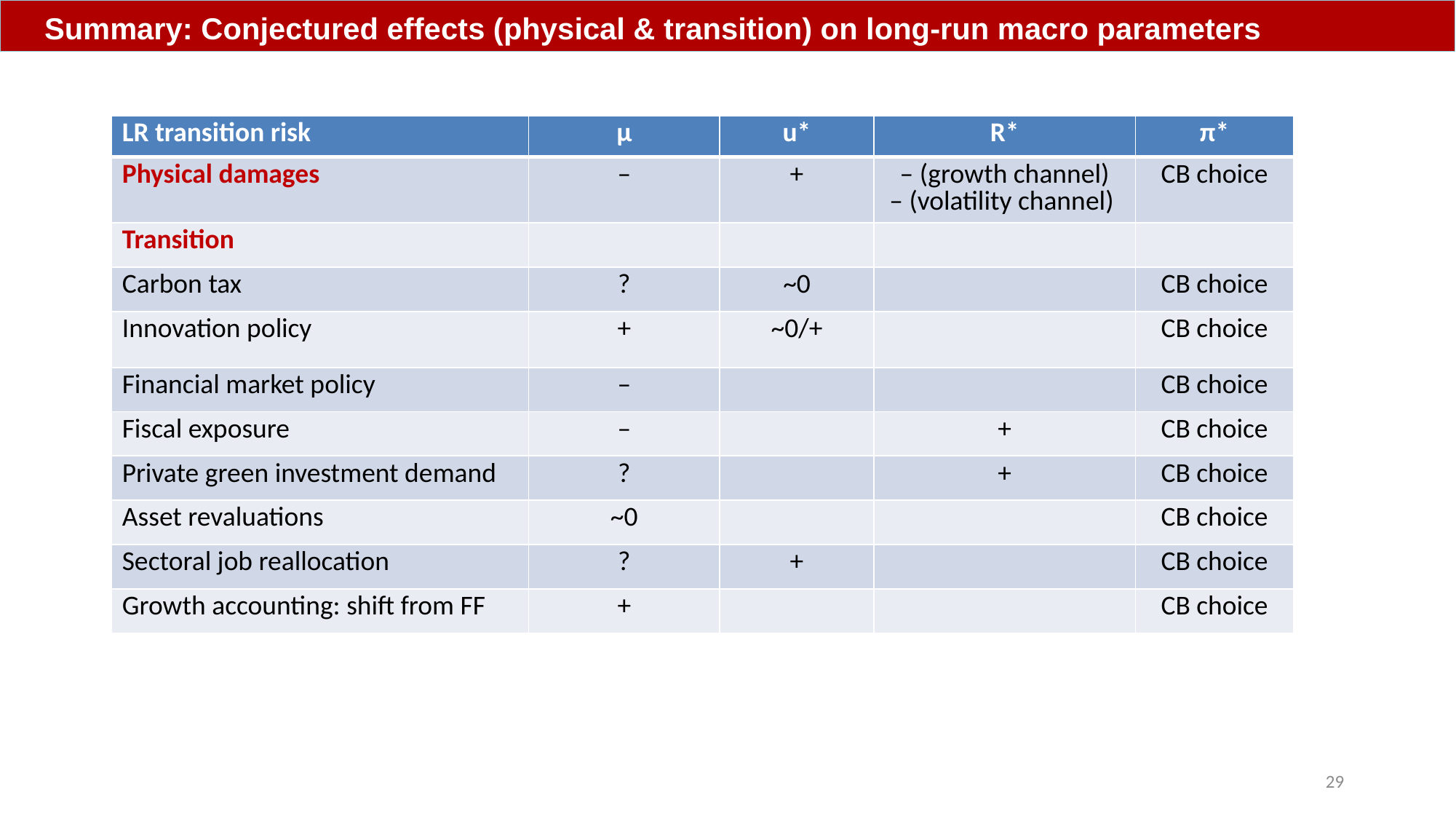

Summary: Conjectured effects (physical & transition) on long-run macro parameters
| LR transition risk | μ | u\* | R\* | π\* |
| --- | --- | --- | --- | --- |
| Physical damages | – | + | – (growth channel) – (volatility channel) | CB choice |
| Transition |  |  |  |  |
| Carbon tax | ? | ~0 |  | CB choice |
| Innovation policy | + | ~0/+ |  | CB choice |
| Financial market policy | – |  |  | CB choice |
| Fiscal exposure | – |  | + | CB choice |
| Private green investment demand | ? |  | + | CB choice |
| Asset revaluations | ~0 |  |  | CB choice |
| Sectoral job reallocation | ? | + |  | CB choice |
| Growth accounting: shift from FF | + |  |  | CB choice |
29